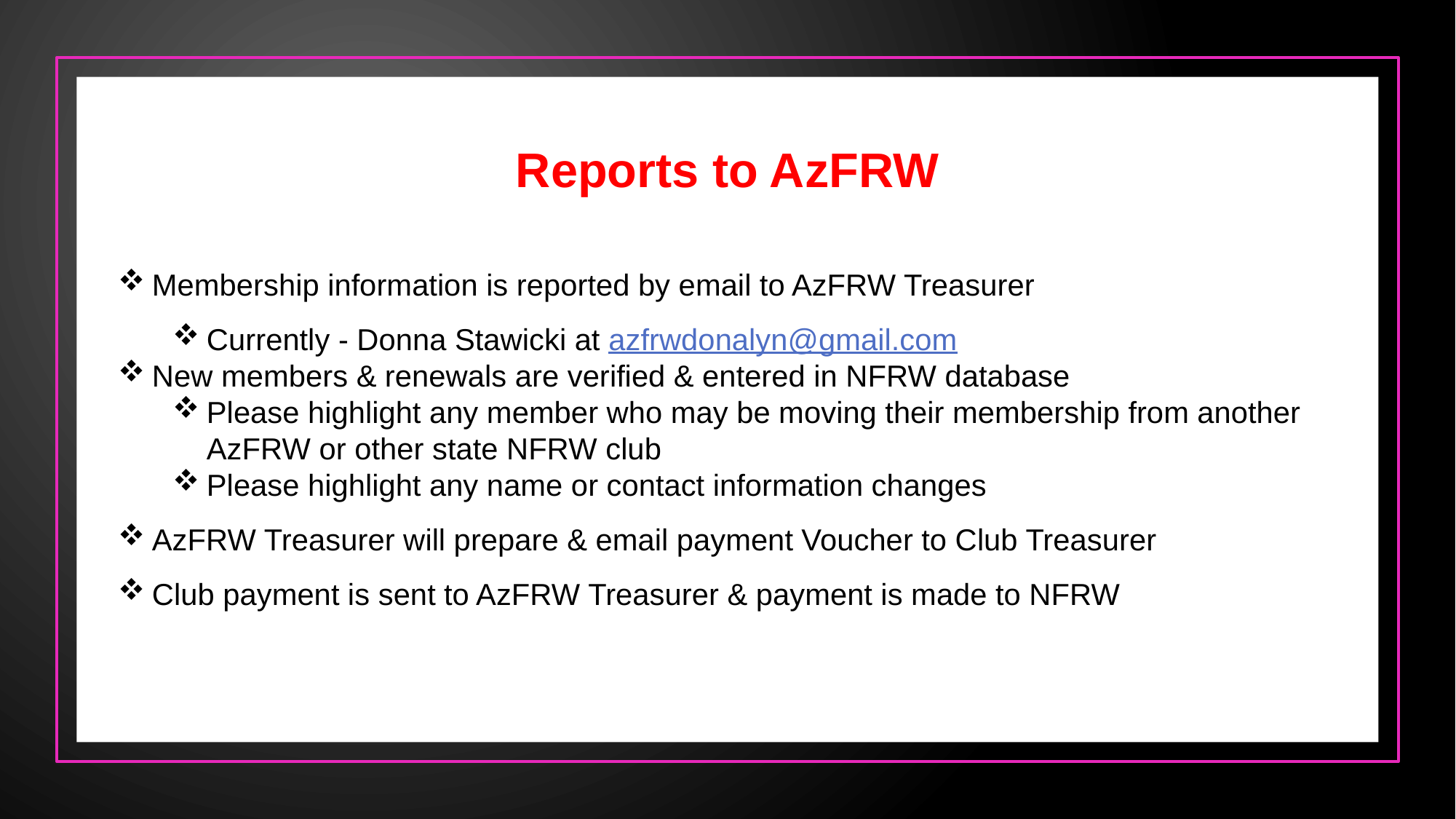

Reports to AzFRW
Membership information is reported by email to AzFRW Treasurer
Currently - Donna Stawicki at azfrwdonalyn@gmail.com
New members & renewals are verified & entered in NFRW database
Please highlight any member who may be moving their membership from another AzFRW or other state NFRW club
Please highlight any name or contact information changes
AzFRW Treasurer will prepare & email payment Voucher to Club Treasurer
Club payment is sent to AzFRW Treasurer & payment is made to NFRW